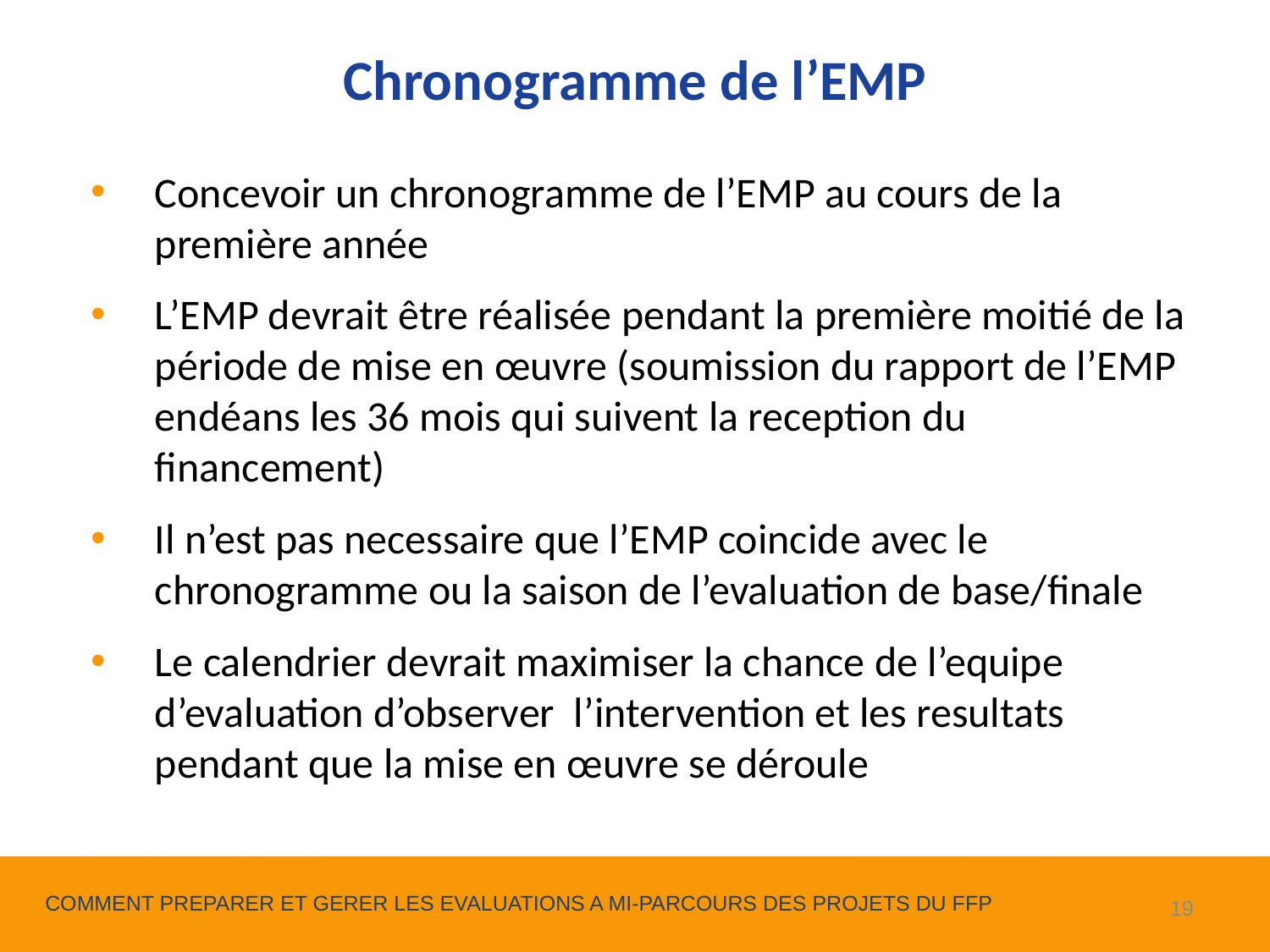

Chronogramme de l’EMP
Concevoir un chronogramme de l’EMP au cours de la première année
L’EMP devrait être réalisée pendant la première moitié de la période de mise en œuvre (soumission du rapport de l’EMP endéans les 36 mois qui suivent la reception du financement)
Il n’est pas necessaire que l’EMP coincide avec le chronogramme ou la saison de l’evaluation de base/finale
Le calendrier devrait maximiser la chance de l’equipe d’evaluation d’observer  l’intervention et les resultats pendant que la mise en œuvre se déroule
19